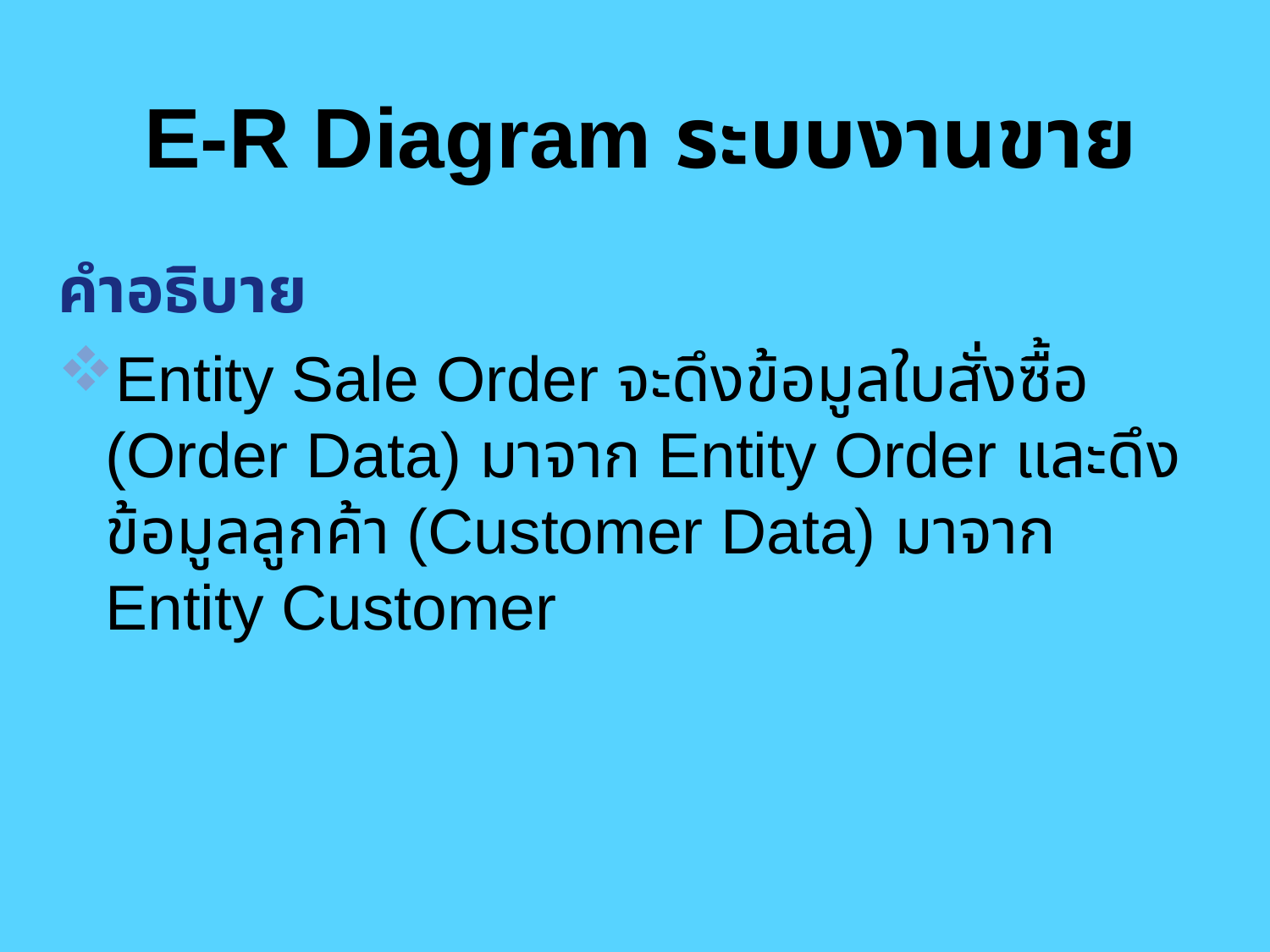

# E-R Diagram ระบบงานขาย
คำอธิบาย
Entity Sale Order จะดึงข้อมูลใบสั่งซื้อ (Order Data) มาจาก Entity Order และดึงข้อมูลลูกค้า (Customer Data) มาจาก Entity Customer